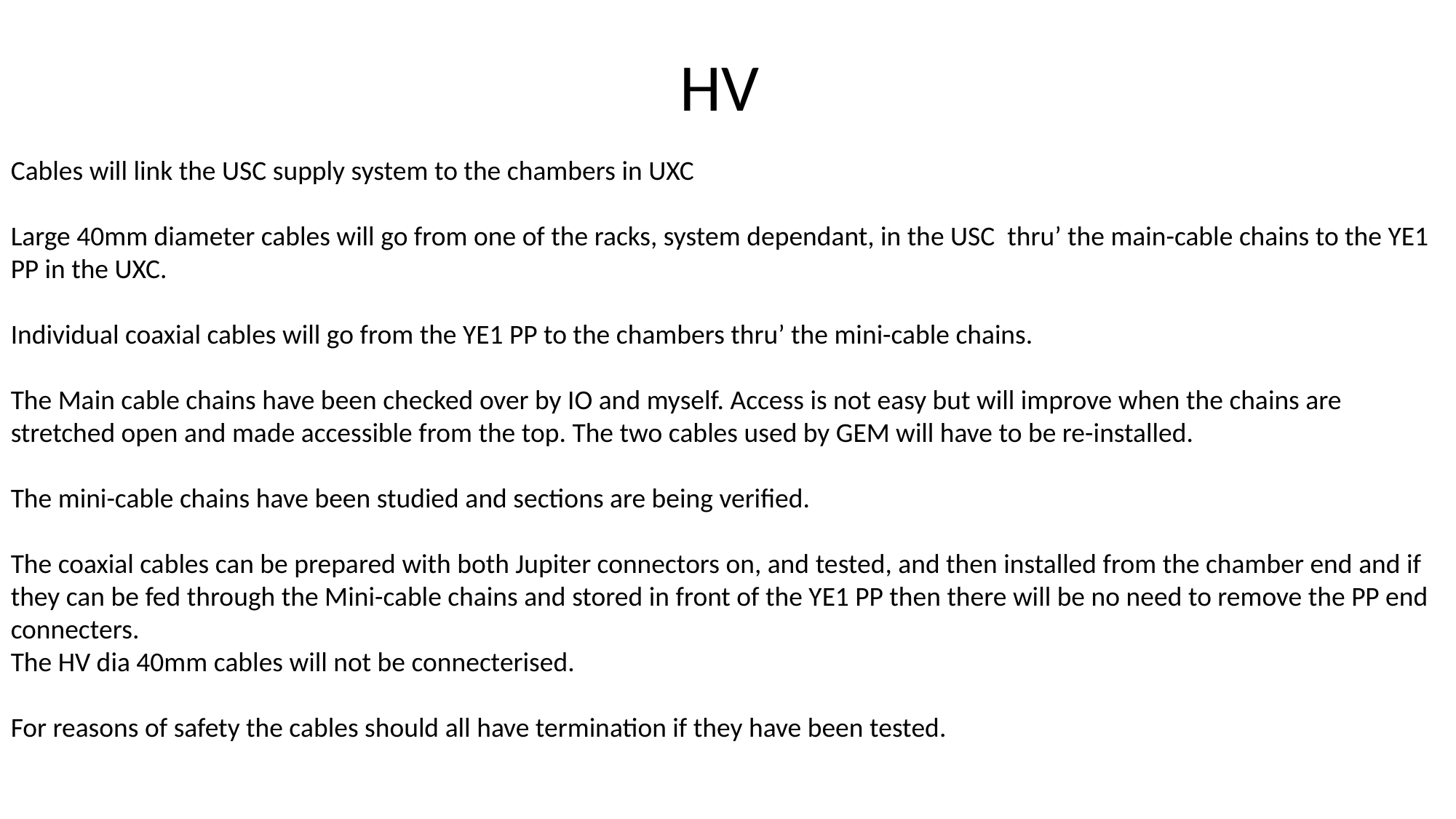

# HV
Cables will link the USC supply system to the chambers in UXC

Large 40mm diameter cables will go from one of the racks, system dependant, in the USC  thru’ the main-cable chains to the YE1 PP in the UXC.

Individual coaxial cables will go from the YE1 PP to the chambers thru’ the mini-cable chains.

The Main cable chains have been checked over by IO and myself. Access is not easy but will improve when the chains are stretched open and made accessible from the top. The two cables used by GEM will have to be re-installed.

The mini-cable chains have been studied and sections are being verified.

The coaxial cables can be prepared with both Jupiter connectors on, and tested, and then installed from the chamber end and if they can be fed through the Mini-cable chains and stored in front of the YE1 PP then there will be no need to remove the PP end connecters.
The HV dia 40mm cables will not be connecterised.

For reasons of safety the cables should all have termination if they have been tested.